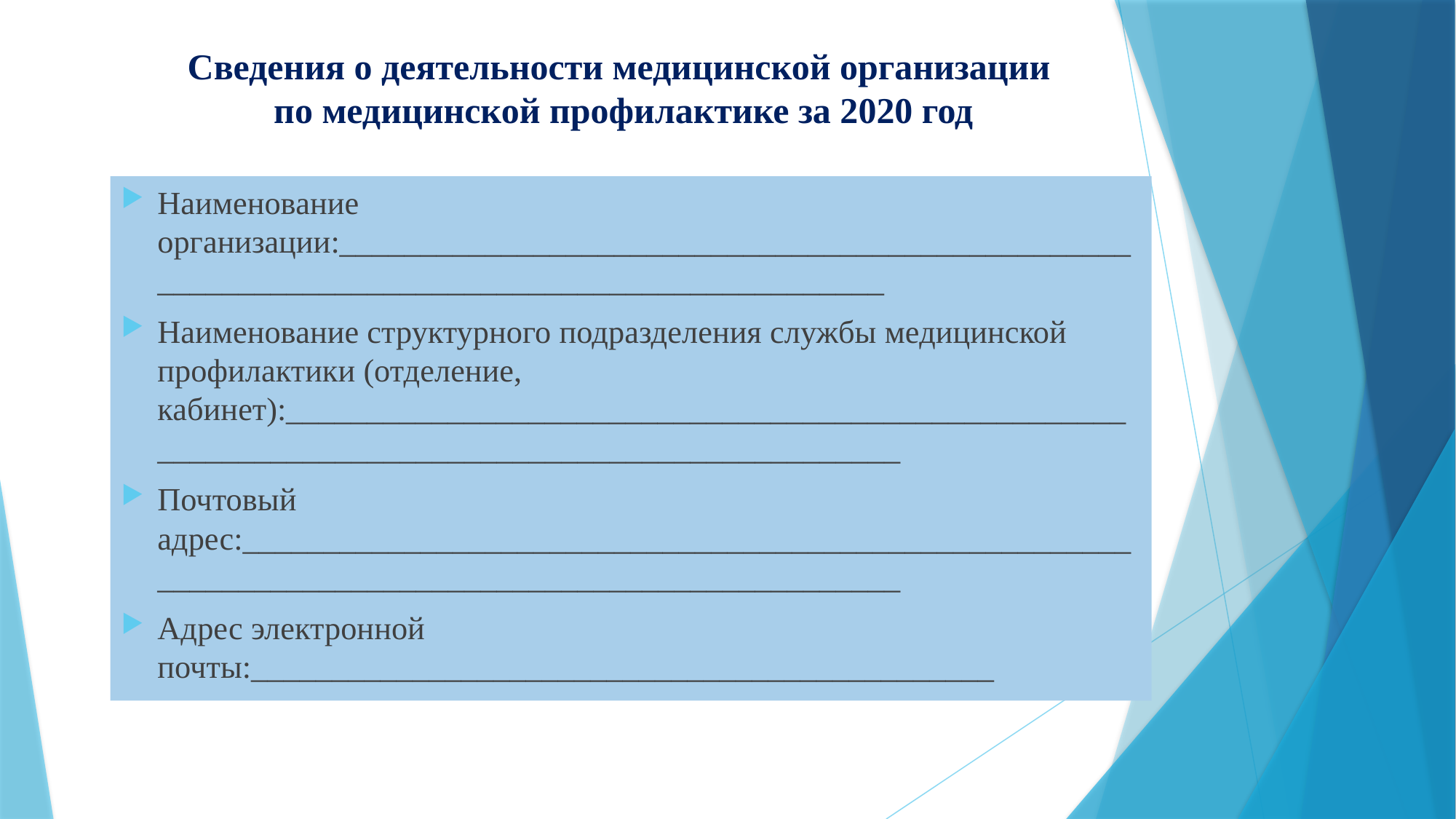

# Сведения о деятельности медицинской организации по медицинской профилактике за 2020 год
Наименование организации:______________________________________________________________________________________________
Наименование структурного подразделения службы медицинской профилактики (отделение, кабинет):__________________________________________________________________________________________________
Почтовый адрес:_____________________________________________________________________________________________________
Адрес электронной почты:______________________________________________